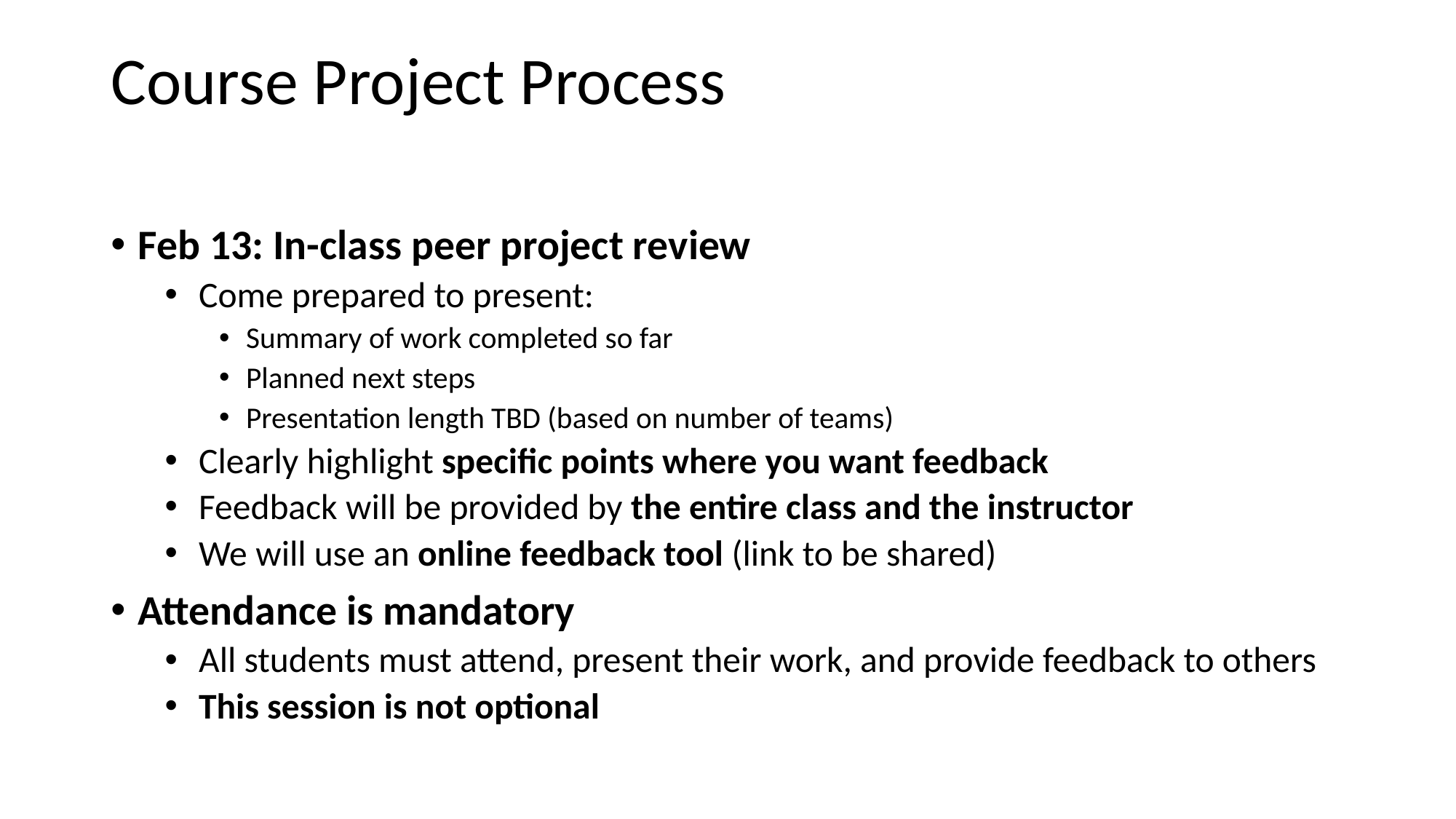

# Course Project Process
Feb 13: In-class peer project review
Come prepared to present:
Summary of work completed so far
Planned next steps
Presentation length TBD (based on number of teams)
Clearly highlight specific points where you want feedback
Feedback will be provided by the entire class and the instructor
We will use an online feedback tool (link to be shared)
Attendance is mandatory
All students must attend, present their work, and provide feedback to others
This session is not optional